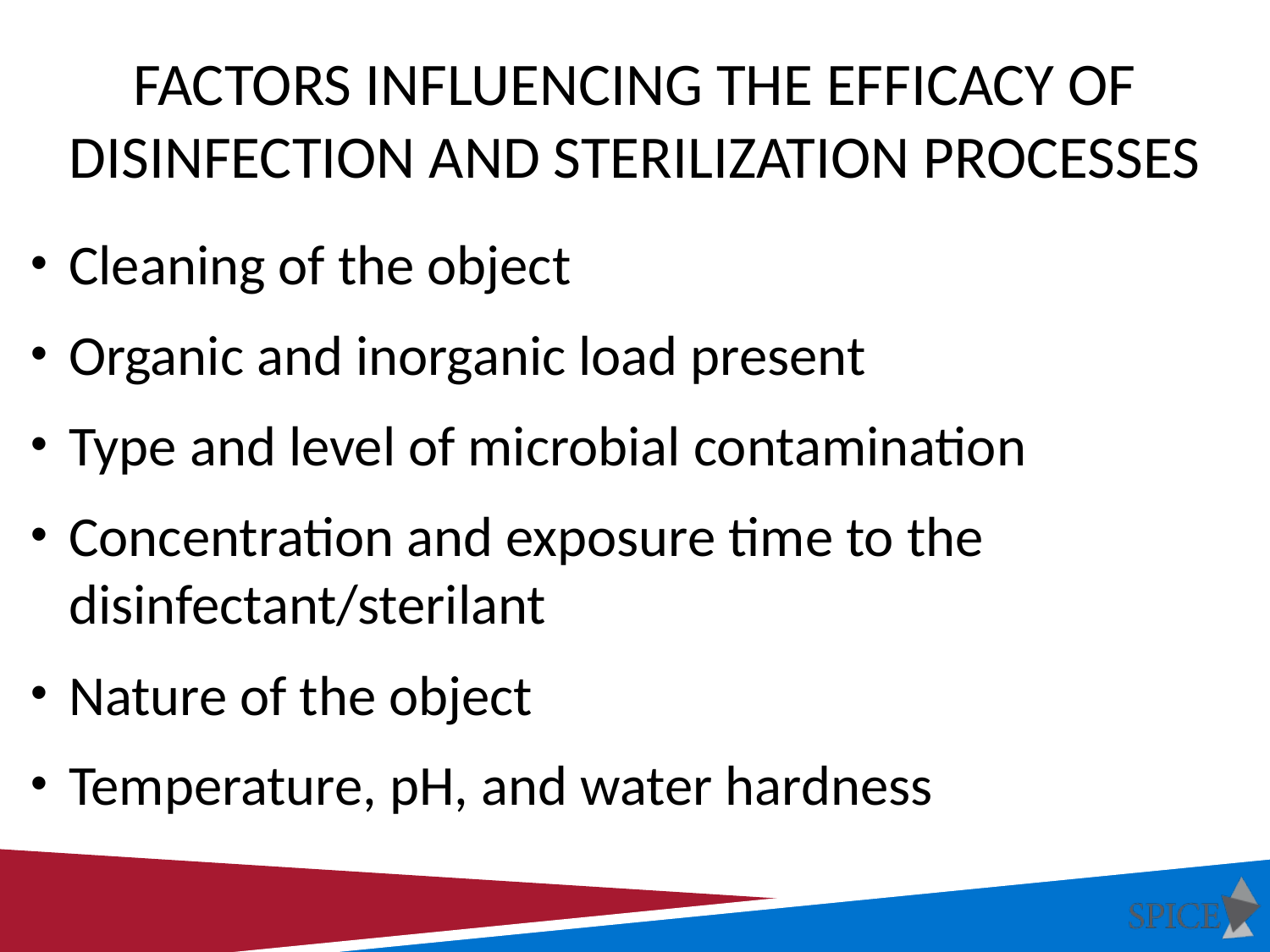

# Factors influencing the efficacy of disinfection and sterilization processes
Cleaning of the object
Organic and inorganic load present
Type and level of microbial contamination
Concentration and exposure time to the disinfectant/sterilant
Nature of the object
Temperature, pH, and water hardness